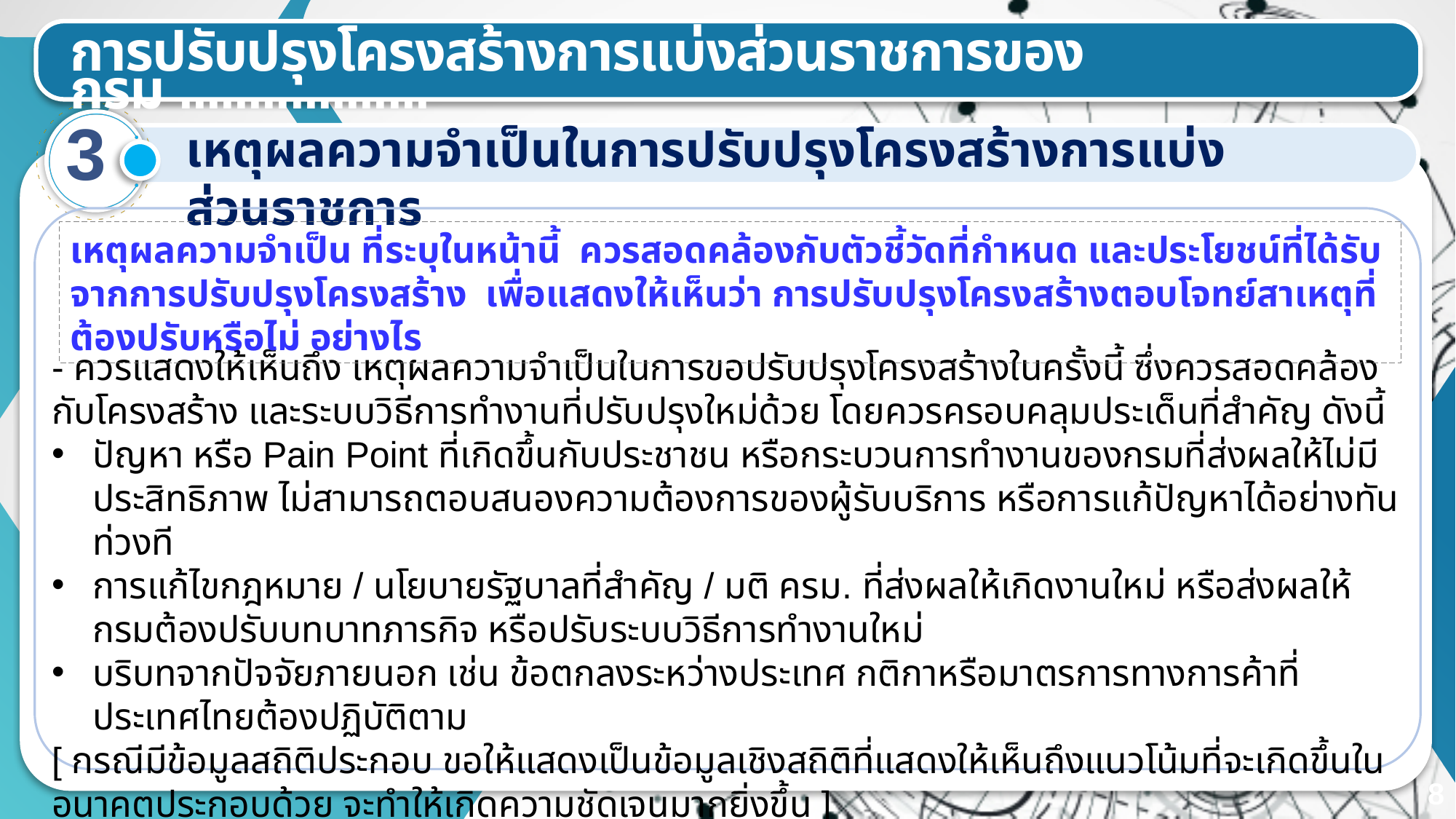

การปรับปรุงโครงสร้างการแบ่งส่วนราชการของกรม ..................
3
เหตุผลความจำเป็นในการปรับปรุงโครงสร้างการแบ่งส่วนราชการ

เหตุผลความจำเป็น ที่ระบุในหน้านี้  ควรสอดคล้องกับตัวชี้วัดที่กำหนด และประโยชน์ที่ได้รับจากการปรับปรุงโครงสร้าง  เพื่อแสดงให้เห็นว่า การปรับปรุงโครงสร้างตอบโจทย์สาเหตุที่ต้องปรับหรือไม่ อย่างไร
- ควรแสดงให้เห็นถึง เหตุผลความจำเป็นในการขอปรับปรุงโครงสร้างในครั้งนี้ ซึ่งควรสอดคล้องกับโครงสร้าง และระบบวิธีการทำงานที่ปรับปรุงใหม่ด้วย โดยควรครอบคลุมประเด็นที่สำคัญ ดังนี้
ปัญหา หรือ Pain Point ที่เกิดขึ้นกับประชาชน หรือกระบวนการทำงานของกรมที่ส่งผลให้ไม่มีประสิทธิภาพ ไม่สามารถตอบสนองความต้องการของผู้รับบริการ หรือการแก้ปัญหาได้อย่างทันท่วงที
การแก้ไขกฎหมาย / นโยบายรัฐบาลที่สำคัญ / มติ ครม. ที่ส่งผลให้เกิดงานใหม่ หรือส่งผลให้กรมต้องปรับบทบาทภารกิจ หรือปรับระบบวิธีการทำงานใหม่
บริบทจากปัจจัยภายนอก เช่น ข้อตกลงระหว่างประเทศ กติกาหรือมาตรการทางการค้าที่ประเทศไทยต้องปฏิบัติตาม
[ กรณีมีข้อมูลสถิติประกอบ ขอให้แสดงเป็นข้อมูลเชิงสถิติที่แสดงให้เห็นถึงแนวโน้มที่จะเกิดขึ้นในอนาคตประกอบด้วย จะทำให้เกิดความชัดเจนมากยิ่งขึ้น ]
8